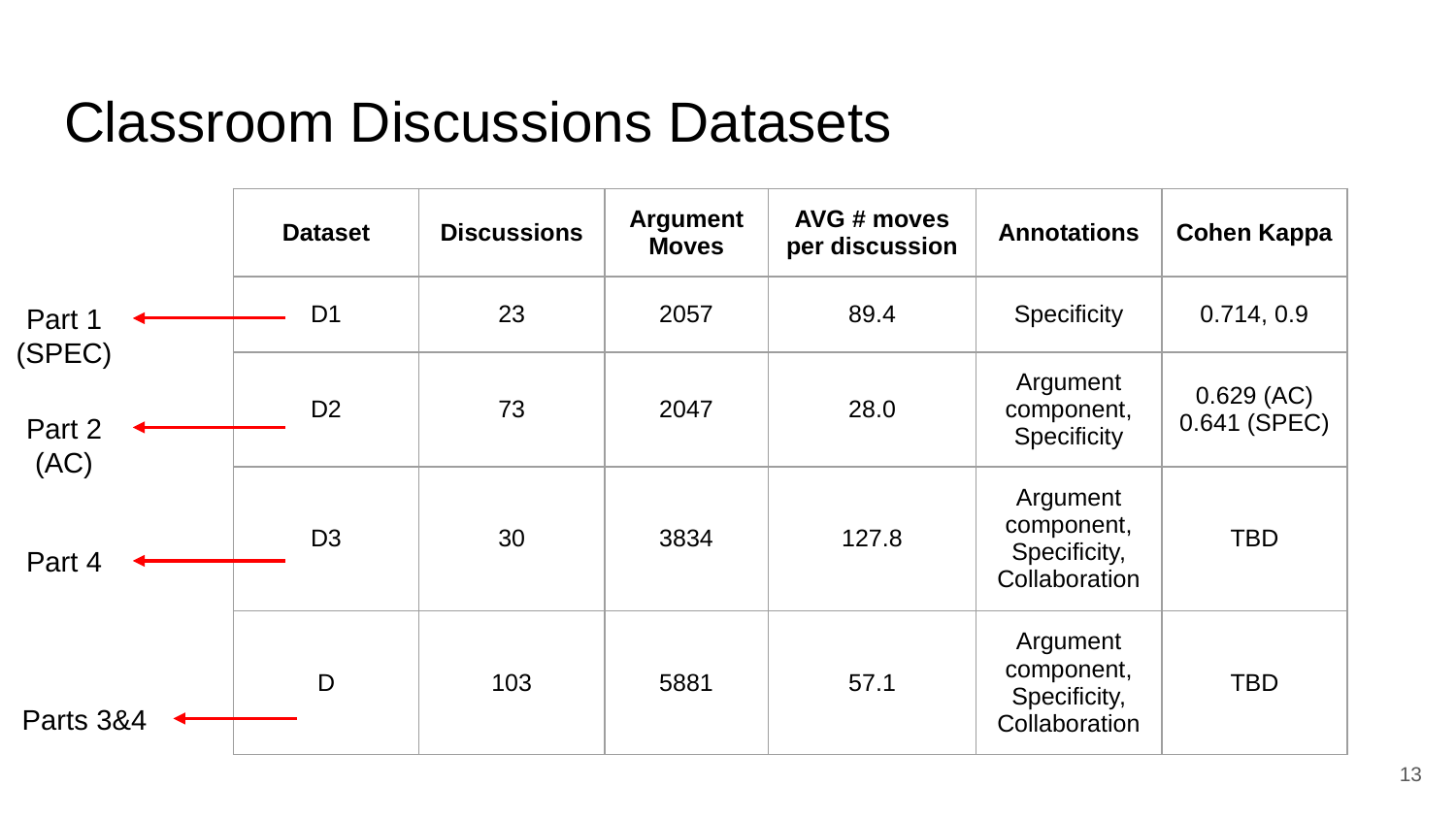

# Classroom Discussions Datasets
| Dataset | Discussions | Argument Moves | AVG # moves per discussion | Annotations | Cohen Kappa |
| --- | --- | --- | --- | --- | --- |
| D1 | 23 | 2057 | 89.4 | Specificity | 0.714, 0.9 |
| D2 | 73 | 2047 | 28.0 | Argument component, Specificity | 0.629 (AC) 0.641 (SPEC) |
| D3 | 30 | 3834 | 127.8 | Argument component, Specificity, Collaboration | TBD |
| D | 103 | 5881 | 57.1 | Argument component, Specificity, Collaboration | TBD |
Part 1
(SPEC)
Part 2
(AC)
Part 4
Parts 3&4
13